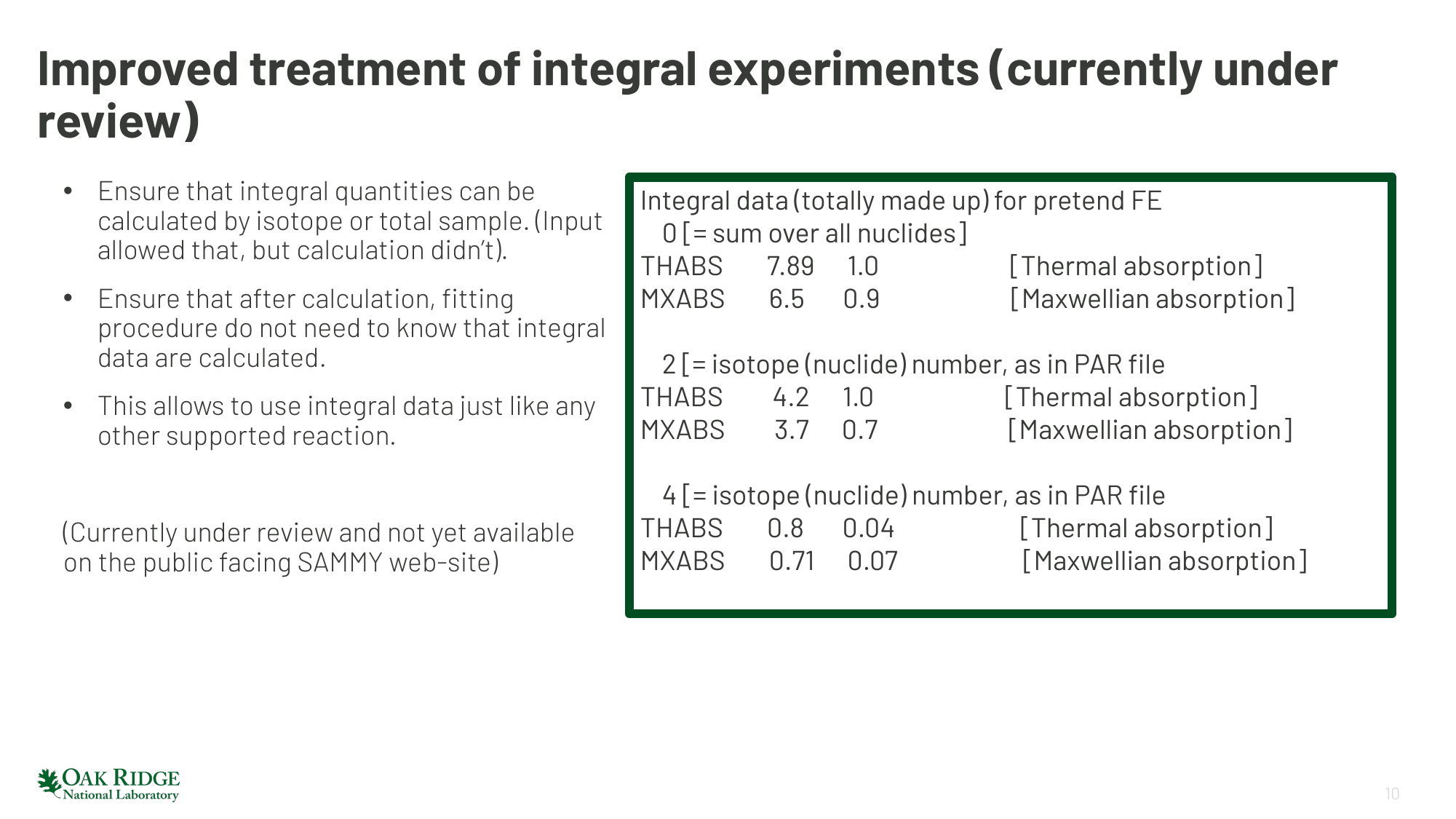

# Improved treatment of integral experiments (currently under review)
Ensure that integral quantities can be calculated by isotope or total sample. (Input allowed that, but calculation didn’t).
Ensure that after calculation, fitting procedure do not need to know that integral data are calculated.
This allows to use integral data just like any other supported reaction.

(Currently under review and not yet available on the public facing SAMMY web-site)

Integral data (totally made up) for pretend FE
    0 [= sum over all nuclides]
THABS        7.89      1.0                        [Thermal absorption]
MXABS        6.5       0.9                        [Maxwellian absorption]

    2 [= isotope (nuclide) number, as in PAR file
THABS         4.2      1.0                        [Thermal absorption]
MXABS         3.7      0.7                        [Maxwellian absorption]

    4 [= isotope (nuclide) number, as in PAR file
THABS        0.8       0.04                       [Thermal absorption]
MXABS        0.71      0.07                       [Maxwellian absorption]